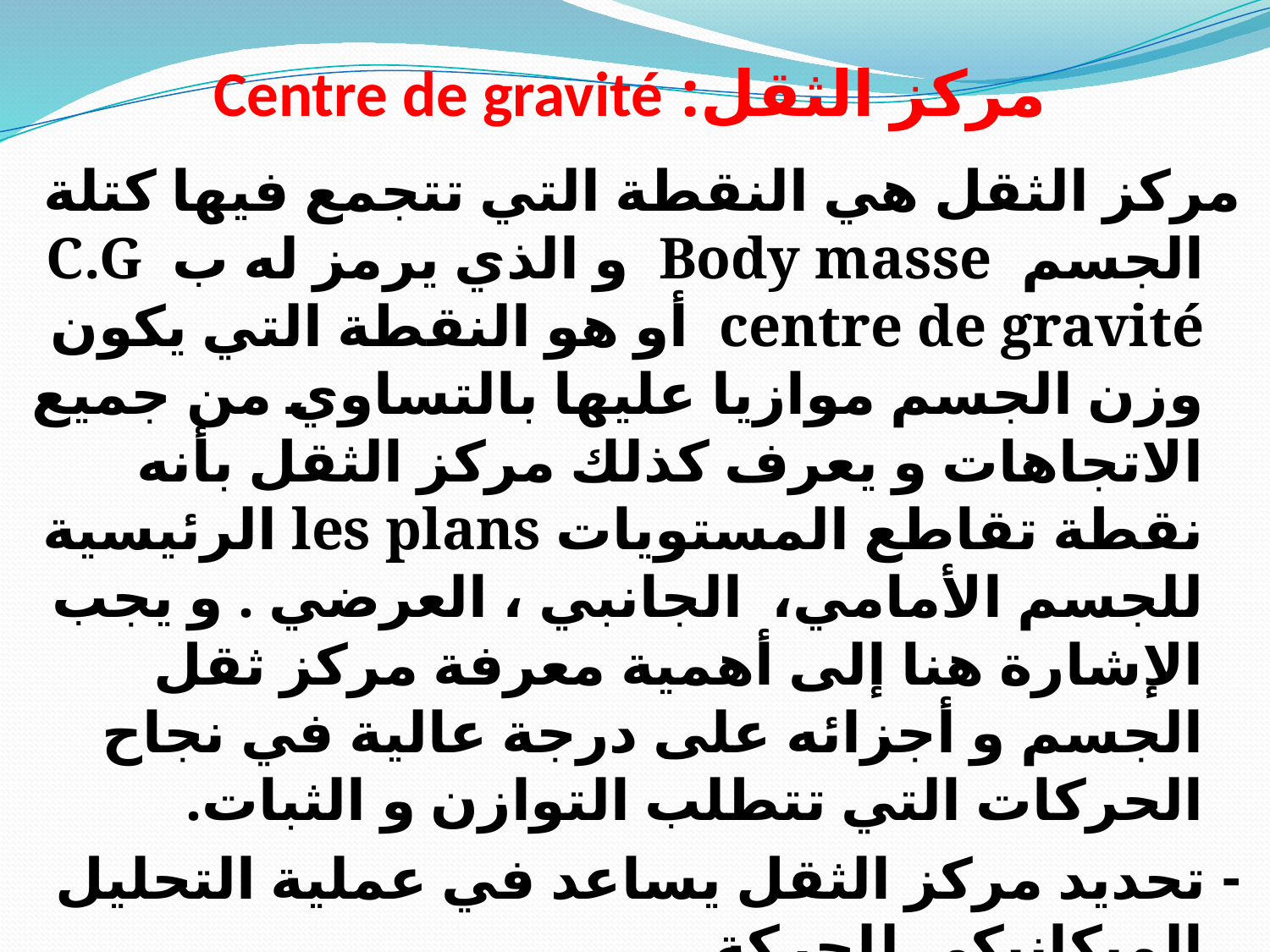

# مركز الثقل: Centre de gravité
مركز الثقل هي النقطة التي تتجمع فيها كتلة الجسم  Body masse  و الذي يرمز له ب  C.G centre de gravité  أو هو النقطة التي يكون وزن الجسم موازيا عليها بالتساوي من جميع الاتجاهات و يعرف كذلك مركز الثقل بأنه نقطة تقاطع المستويات les plans الرئيسية للجسم الأمامي،  الجانبي ، العرضي . و يجب الإشارة هنا إلى أهمية معرفة مركز ثقل الجسم و أجزائه على درجة عالية في نجاح الحركات التي تتطلب التوازن و الثبات.
- تحديد مركز الثقل يساعد في عملية التحليل الميكانيكي للحركة .
- معرفة مركز ثقل الجسم خلال حركة الجسم ضد قوى الجاذبية يساعدنا على معرفة هل الجسم قادر لإخراج قوة على حساب حركة أو العكس ( درس الدوافع )، و يعتمد تحديد مركز ثقل الجسم C.G على ما يلي :